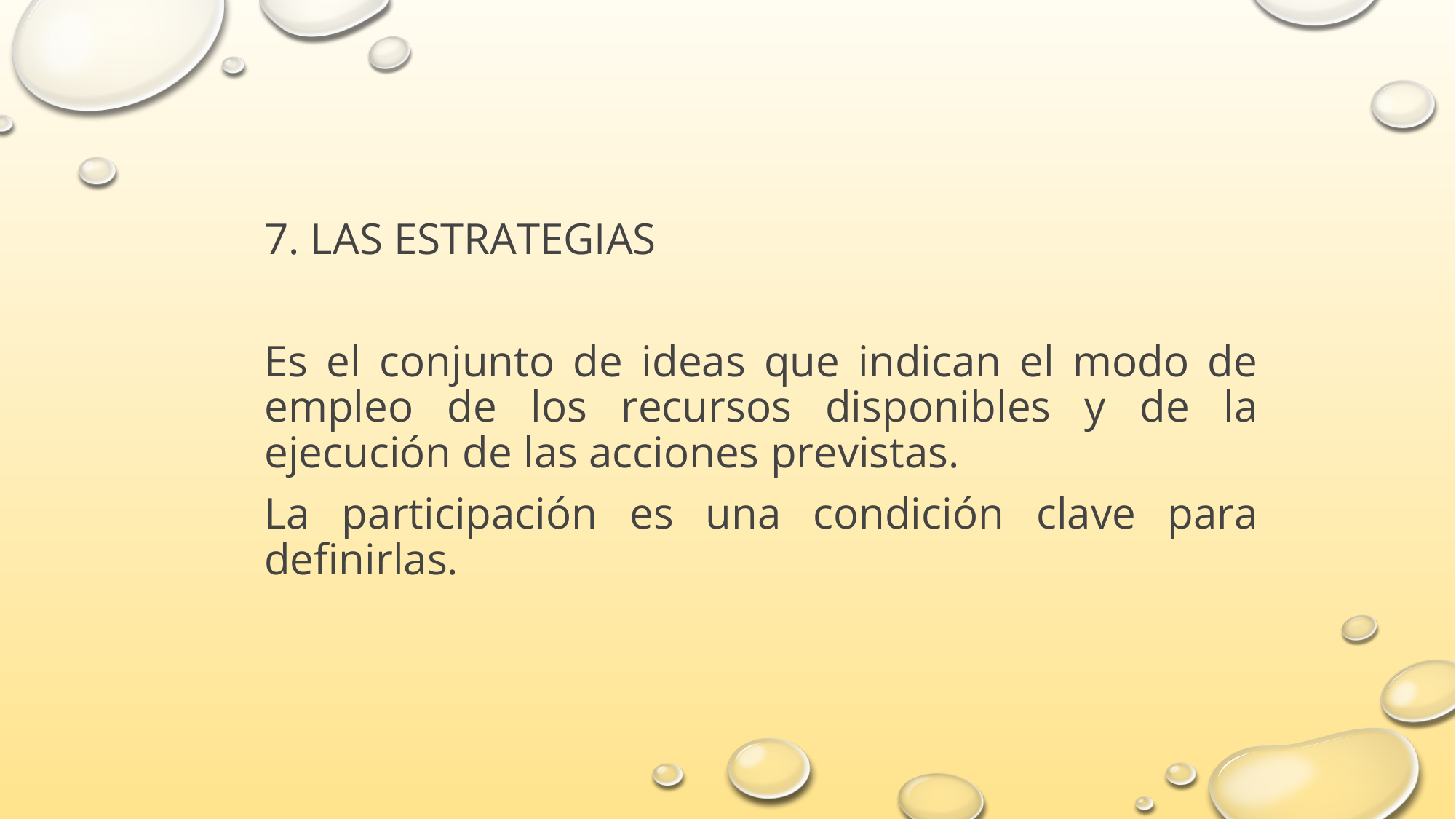

7. LAS ESTRATEGIAS

Es el conjunto de ideas que indican el modo de empleo de los recursos disponibles y de la ejecución de las acciones previstas.
La participación es una condición clave para definirlas.